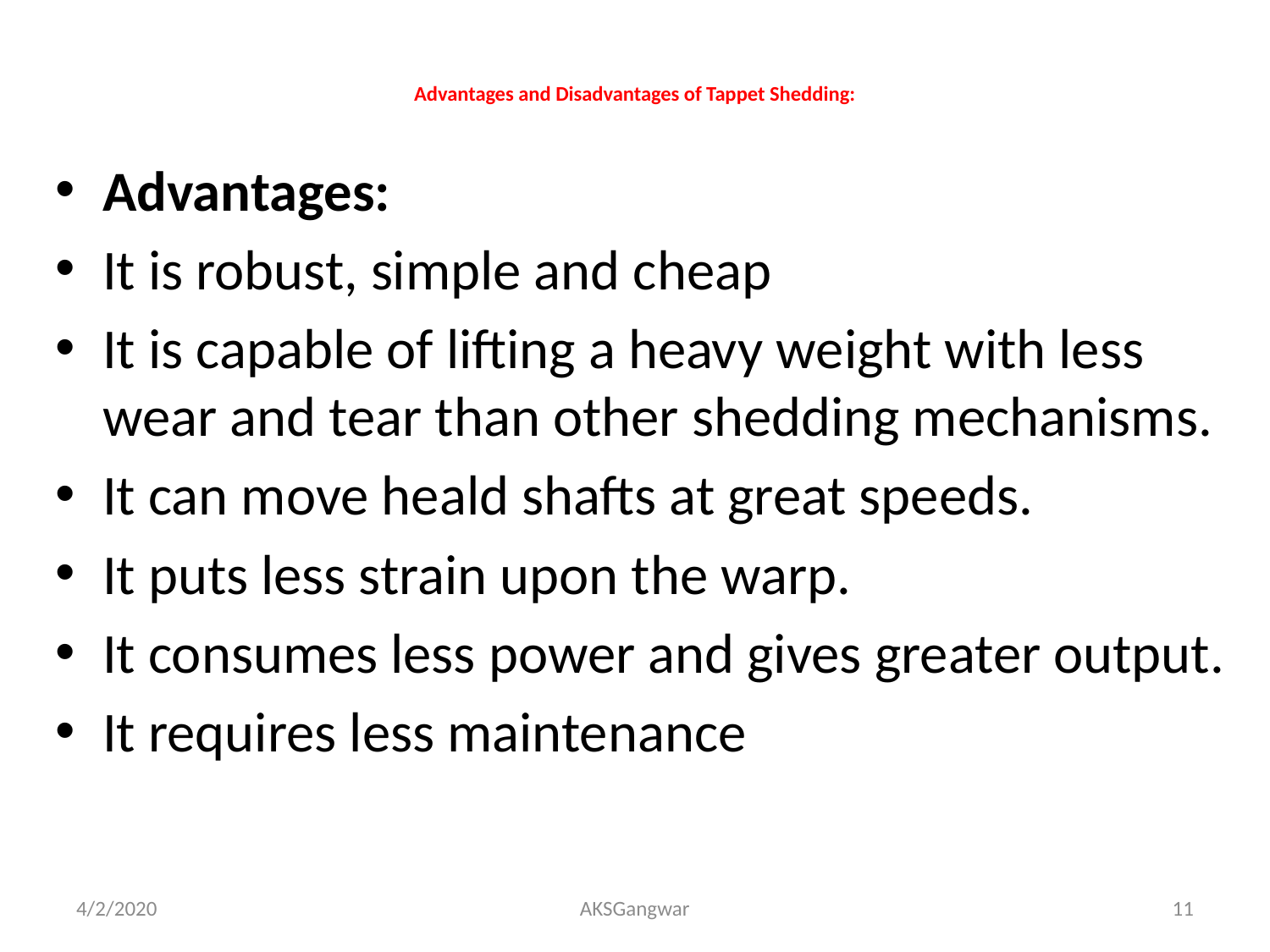

# Advantages and Disadvantages of Tappet Shedding:
Advantages:
It is robust, simple and cheap
It is capable of lifting a heavy weight with less wear and tear than other shedding mechanisms.
It can move heald shafts at great speeds.
It puts less strain upon the warp.
It consumes less power and gives greater output.
It requires less maintenance

4/2/2020
AKSGangwar
11